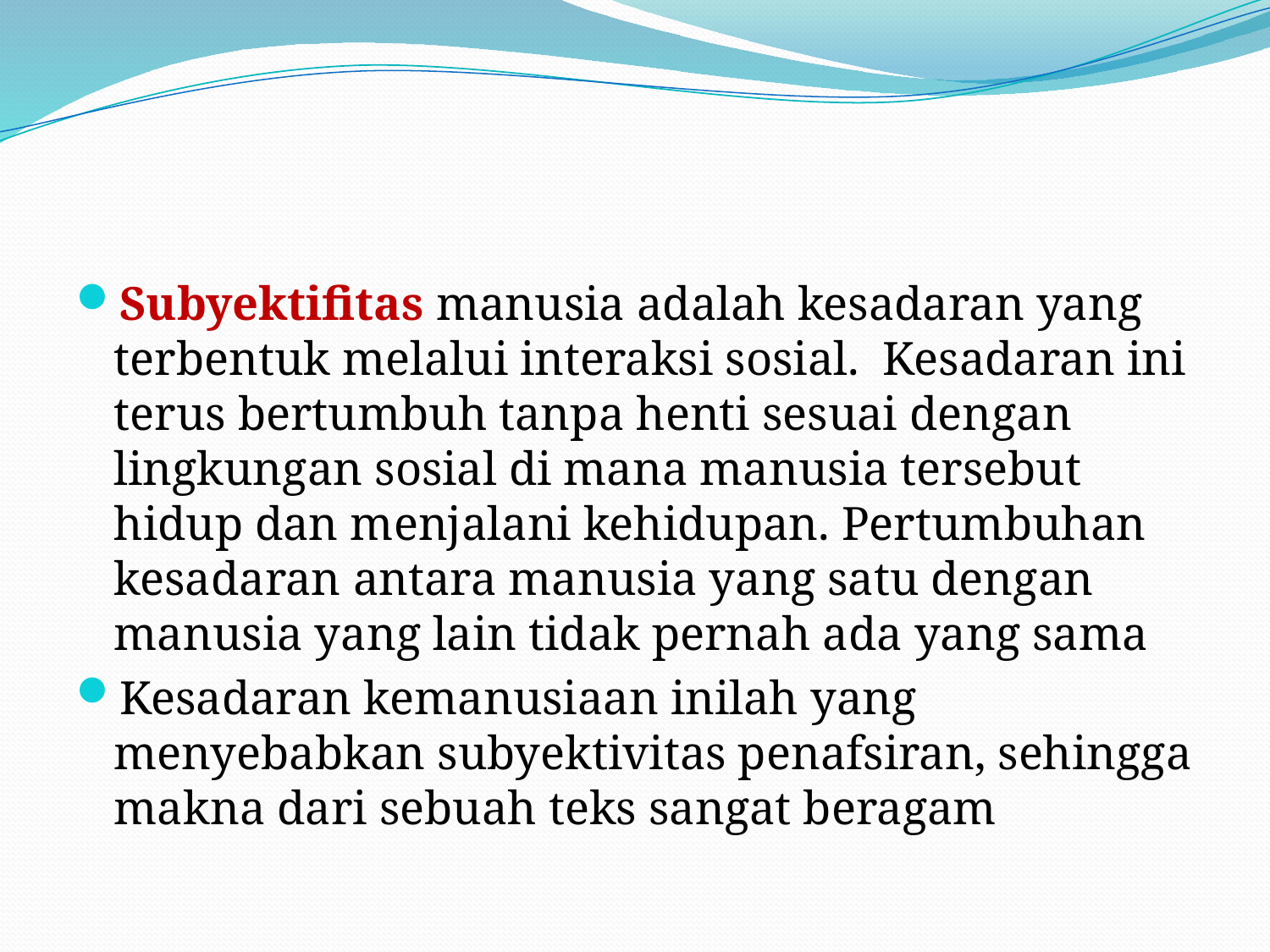

#
Subyektifitas manusia adalah kesadaran yang terbentuk melalui interaksi sosial.  Kesadaran ini terus bertumbuh tanpa henti sesuai dengan lingkungan sosial di mana manusia tersebut hidup dan menjalani kehidupan. Pertumbuhan kesadaran antara manusia yang satu dengan manusia yang lain tidak pernah ada yang sama
Kesadaran kemanusiaan inilah yang menyebabkan subyektivitas penafsiran, sehingga makna dari sebuah teks sangat beragam